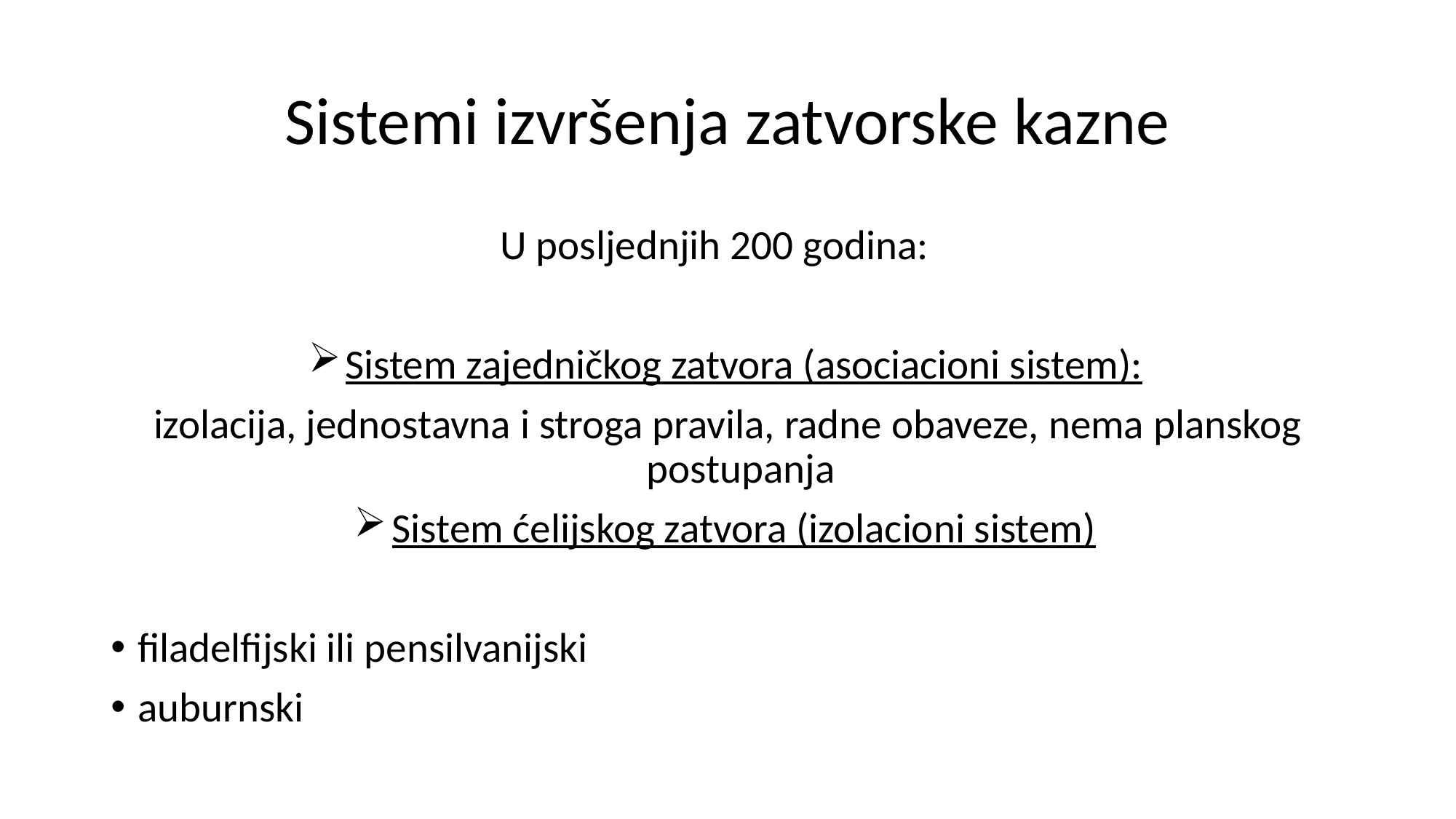

# Sistemi izvršenja zatvorske kazne
U posljednjih 200 godina:

Sistem zajedničkog zatvora (asociacioni sistem):
izolacija, jednostavna i stroga pravila, radne obaveze, nema planskog postupanja
Sistem ćelijskog zatvora (izolacioni sistem)

filadelfijski ili pensilvanijski
auburnski